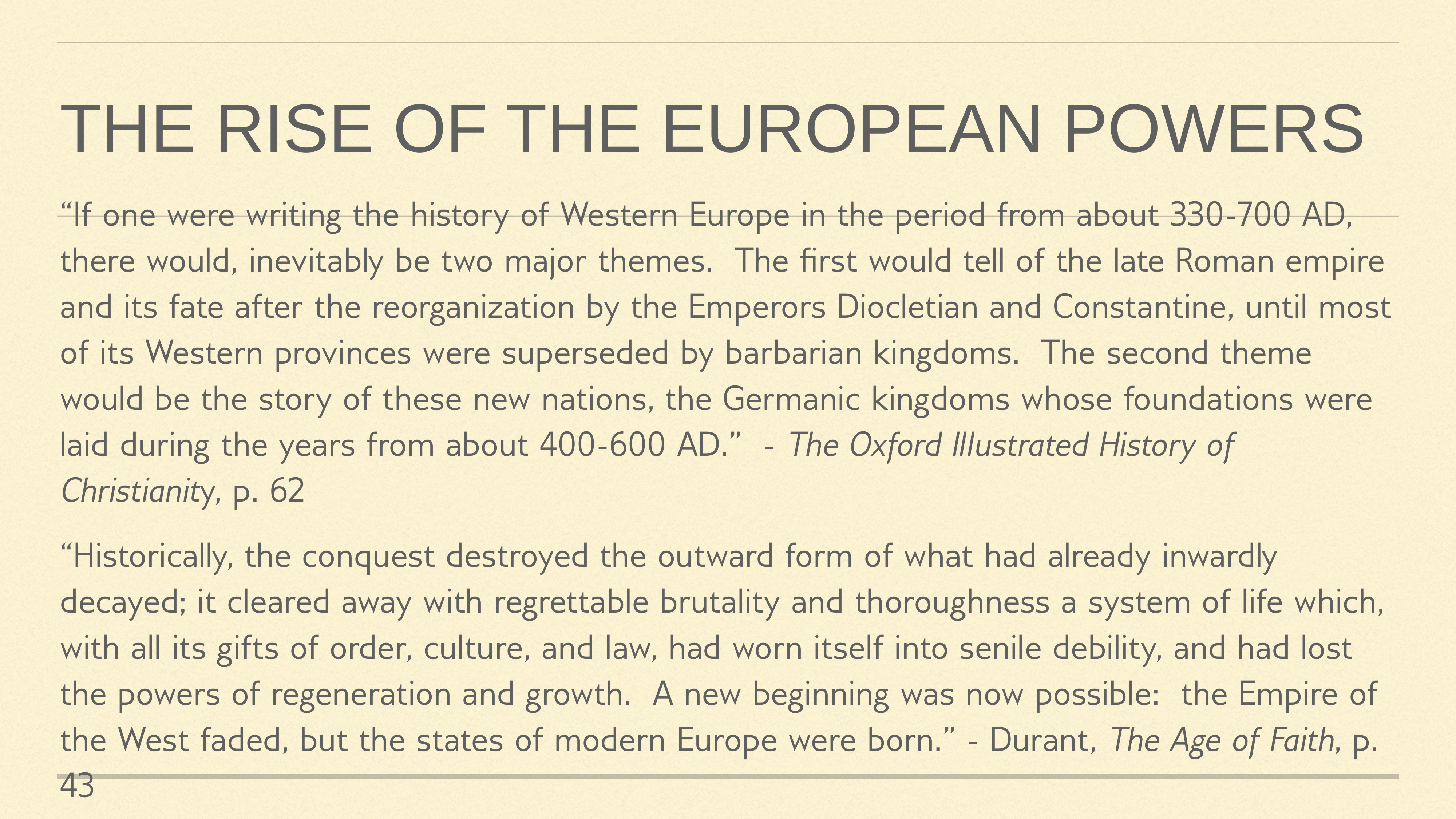

# The rise of the European powers
“If one were writing the history of Western Europe in the period from about 330-700 AD, there would, inevitably be two major themes.  The first would tell of the late Roman empire and its fate after the reorganization by the Emperors Diocletian and Constantine, until most of its Western provinces were superseded by barbarian kingdoms.  The second theme would be the story of these new nations, the Germanic kingdoms whose foundations were laid during the years from about 400-600 AD.”  - The Oxford Illustrated History of Christianity, p. 62
“Historically, the conquest destroyed the outward form of what had already inwardly decayed; it cleared away with regrettable brutality and thoroughness a system of life which, with all its gifts of order, culture, and law, had worn itself into senile debility, and had lost the powers of regeneration and growth.  A new beginning was now possible:  the Empire of the West faded, but the states of modern Europe were born.” - Durant, The Age of Faith, p. 43